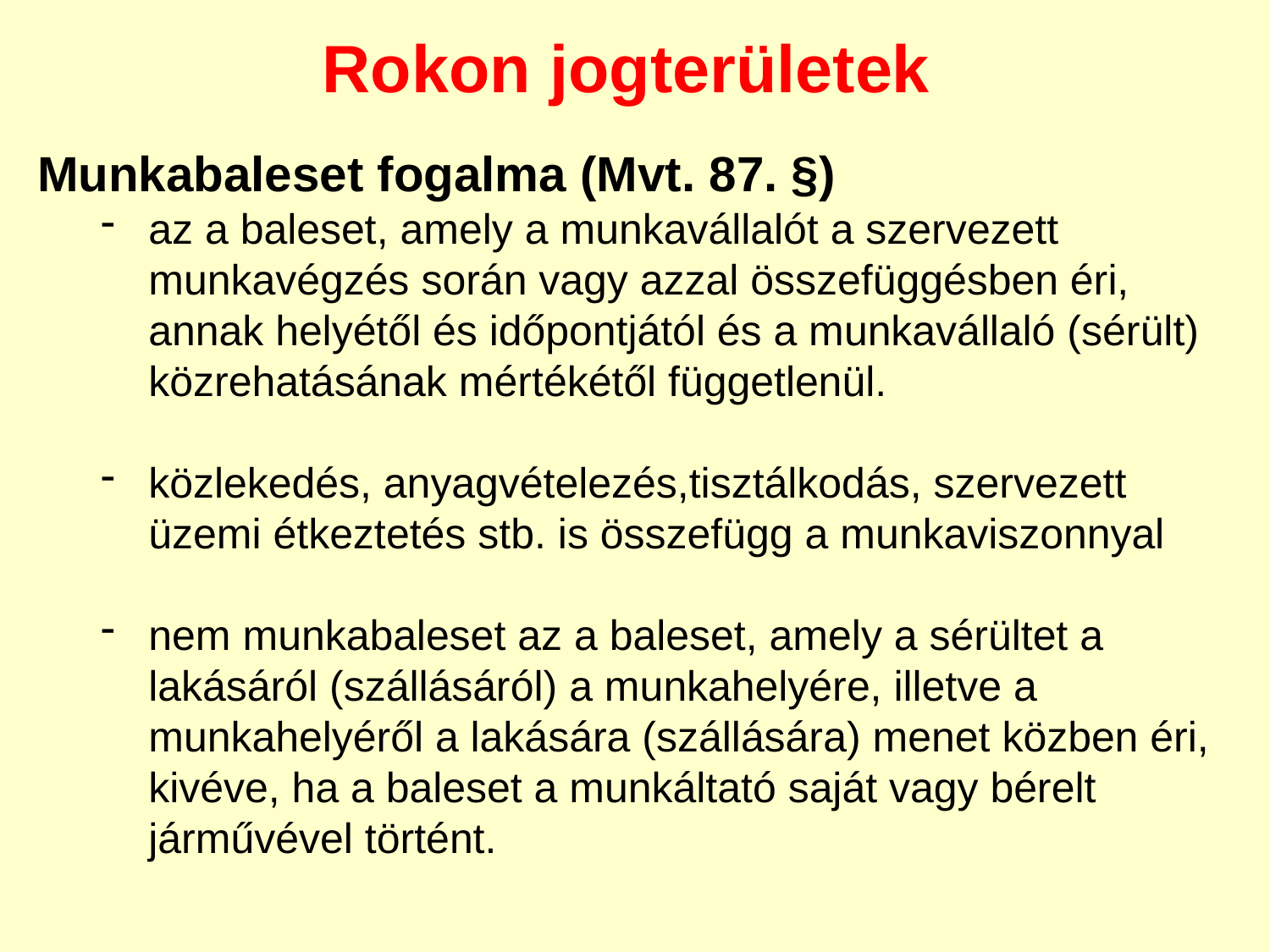

Rokon jogterületek
Munkabaleset fogalma (Mvt. 87. §)
az a baleset, amely a munkavállalót a szervezett munkavégzés során vagy azzal összefüggésben éri, annak helyétől és időpontjától és a munkavállaló (sérült) közrehatásának mértékétől függetlenül.

közlekedés, anyagvételezés,tisztálkodás, szervezett üzemi étkeztetés stb. is összefügg a munkaviszonnyal

nem munkabaleset az a baleset, amely a sérültet a lakásáról (szállásáról) a munkahelyére, illetve a munkahelyéről a lakására (szállására) menet közben éri, kivéve, ha a baleset a munkáltató saját vagy bérelt járművével történt.